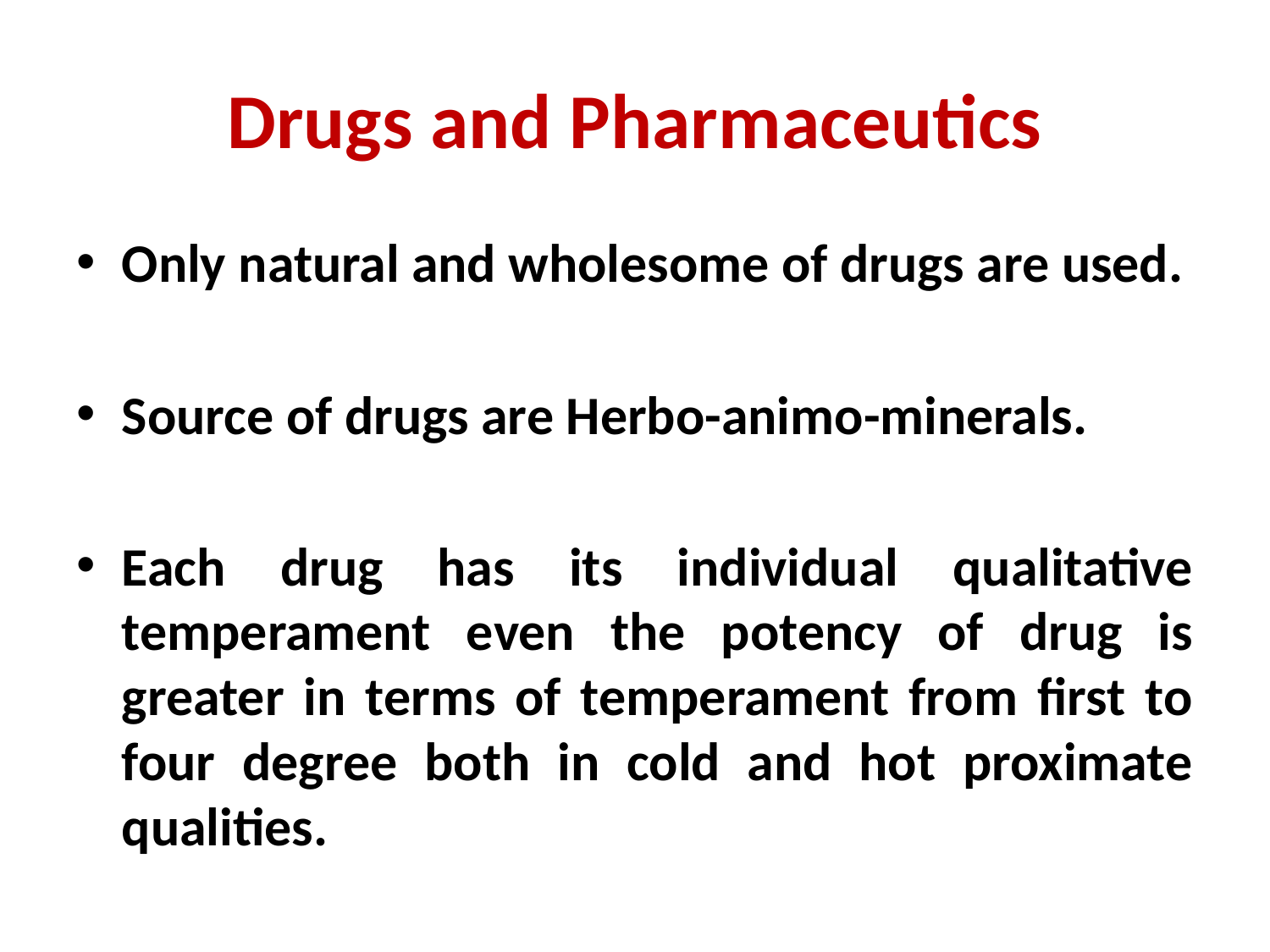

# Drugs and Pharmaceutics
Only natural and wholesome of drugs are used.

Source of drugs are Herbo-animo-minerals.

Each drug has its individual qualitative temperament even the potency of drug is greater in terms of temperament from first to four degree both in cold and hot proximate qualities.